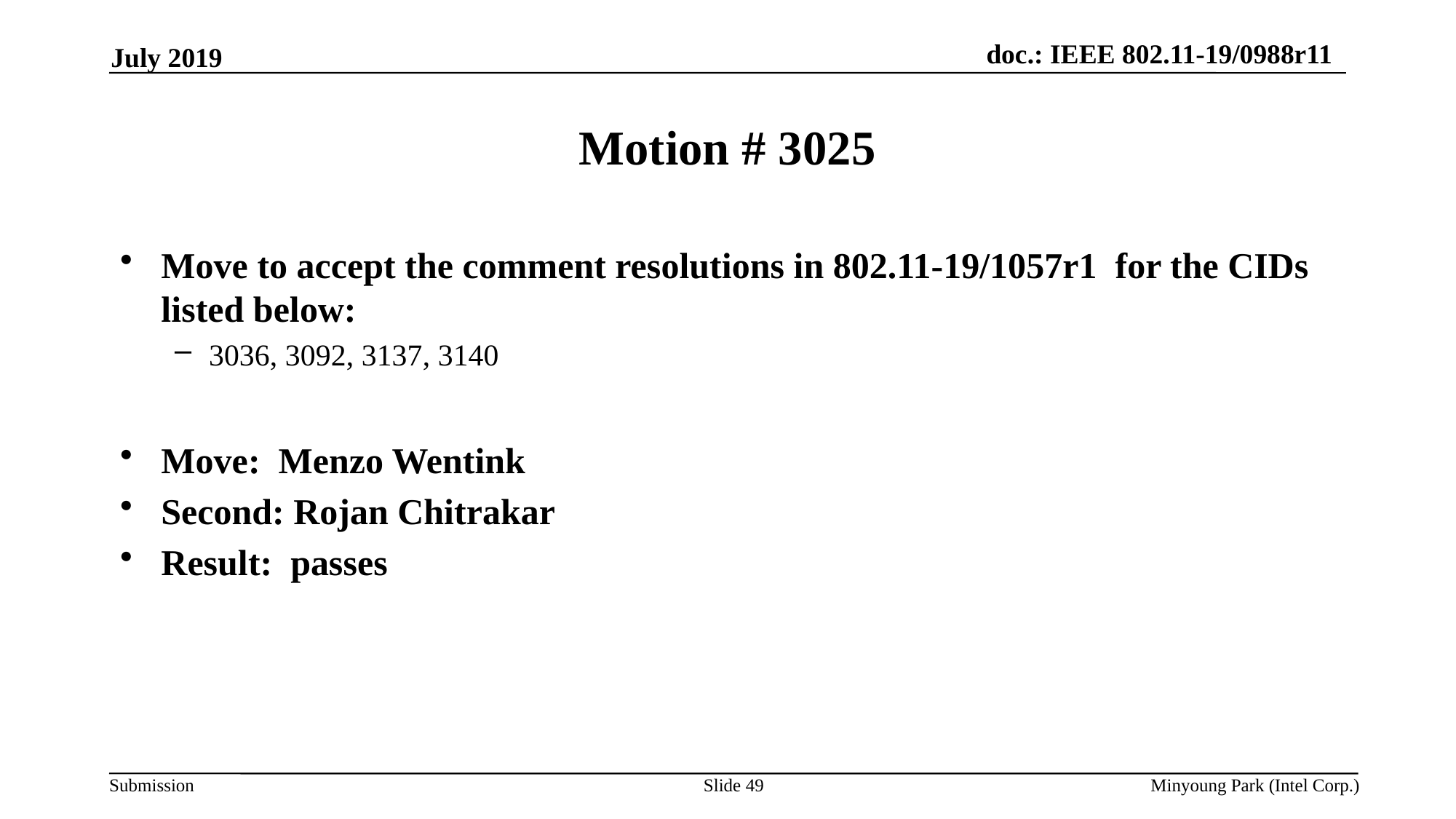

July 2019
# Motion # 3025
Move to accept the comment resolutions in 802.11-19/1057r1  for the CIDs listed below:
3036, 3092, 3137, 3140

Move:  Menzo Wentink
Second: Rojan Chitrakar
Result:  passes

Slide 49
Minyoung Park (Intel Corp.)